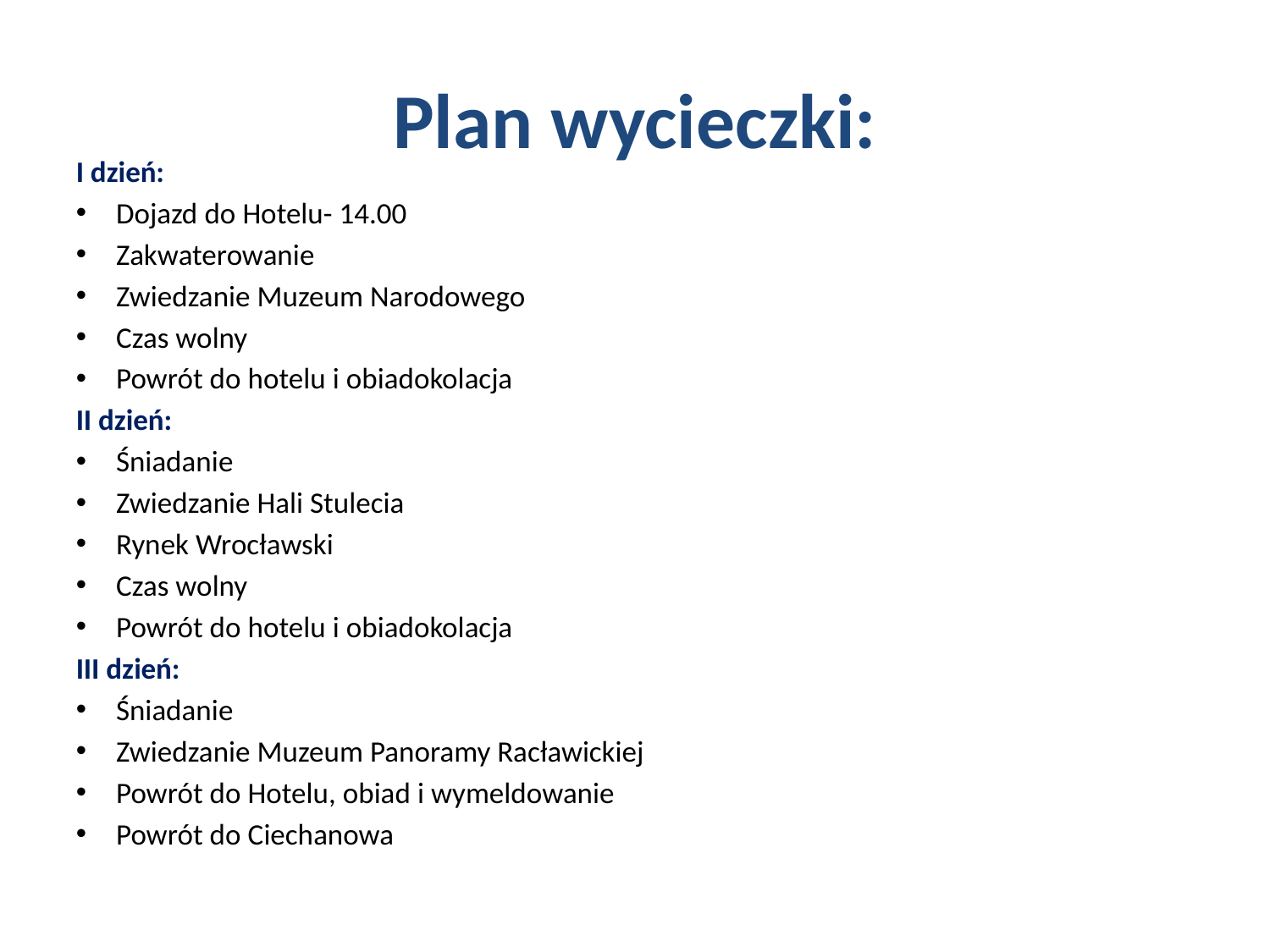

# Plan wycieczki:
I dzień:
Dojazd do Hotelu- 14.00
Zakwaterowanie
Zwiedzanie Muzeum Narodowego
Czas wolny
Powrót do hotelu i obiadokolacja
II dzień:
Śniadanie
Zwiedzanie Hali Stulecia
Rynek Wrocławski
Czas wolny
Powrót do hotelu i obiadokolacja
III dzień:
Śniadanie
Zwiedzanie Muzeum Panoramy Racławickiej
Powrót do Hotelu, obiad i wymeldowanie
Powrót do Ciechanowa